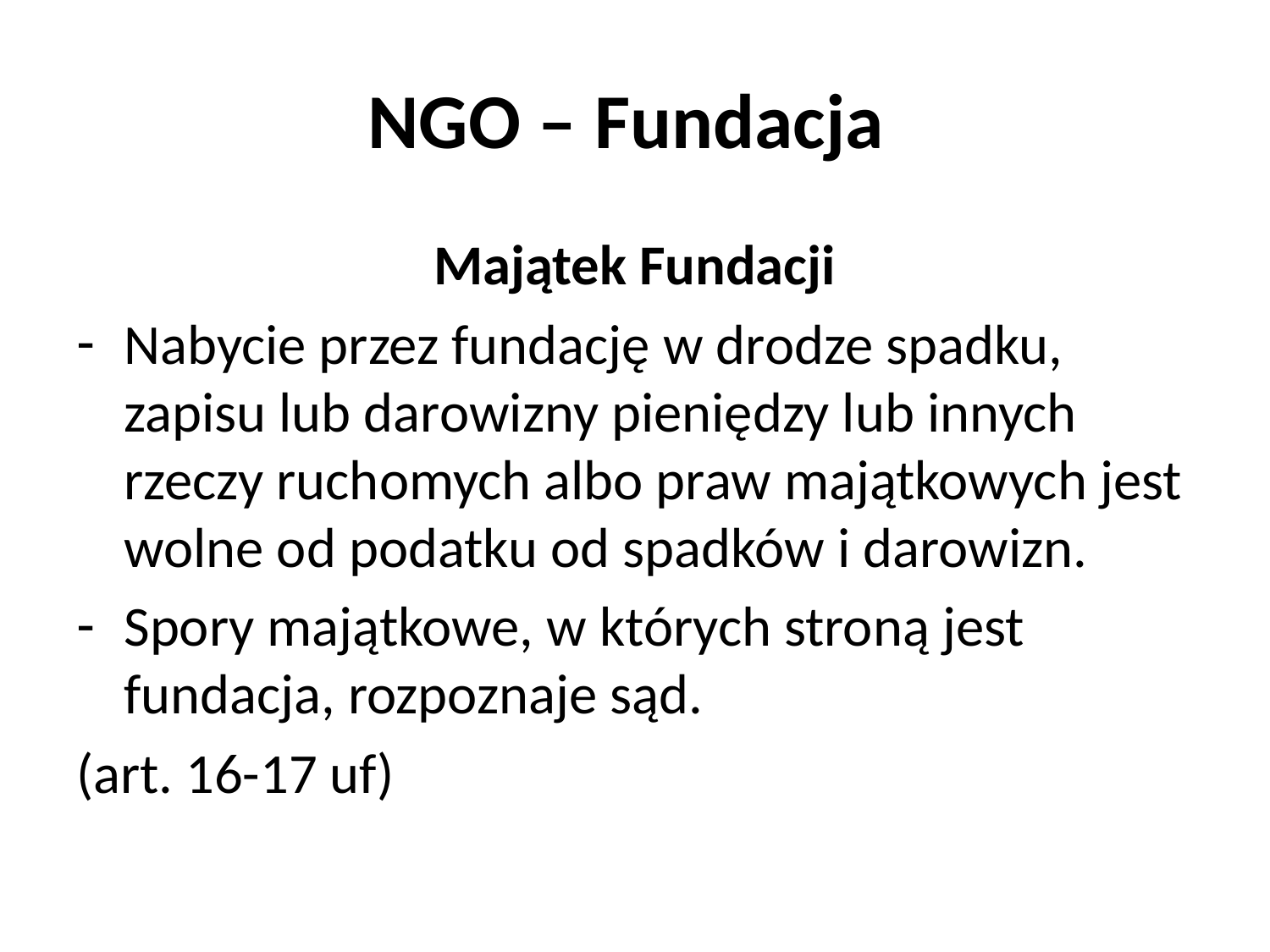

# NGO – Fundacja
Majątek Fundacji
Nabycie przez fundację w drodze spadku, zapisu lub darowizny pieniędzy lub innych rzeczy ruchomych albo praw majątkowych jest wolne od podatku od spadków i darowizn.
Spory majątkowe, w których stroną jest fundacja, rozpoznaje sąd.
(art. 16-17 uf)